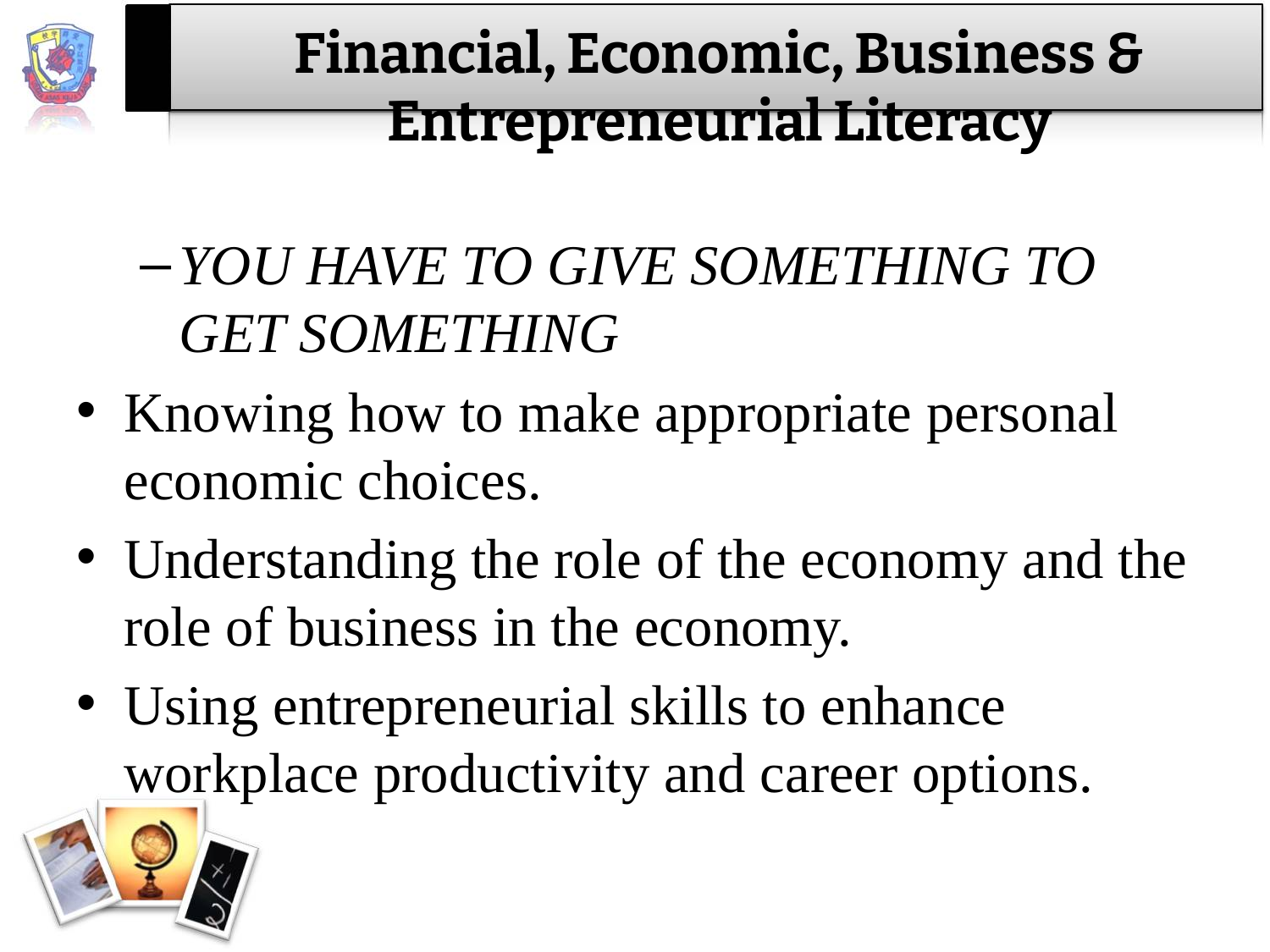

# Financial, Economic, Business & Entrepreneurial Literacy
YOU HAVE TO GIVE SOMETHING TO GET SOMETHING
Knowing how to make appropriate personal economic choices.
Understanding the role of the economy and the role of business in the economy.
Using entrepreneurial skills to enhance workplace productivity and career options.